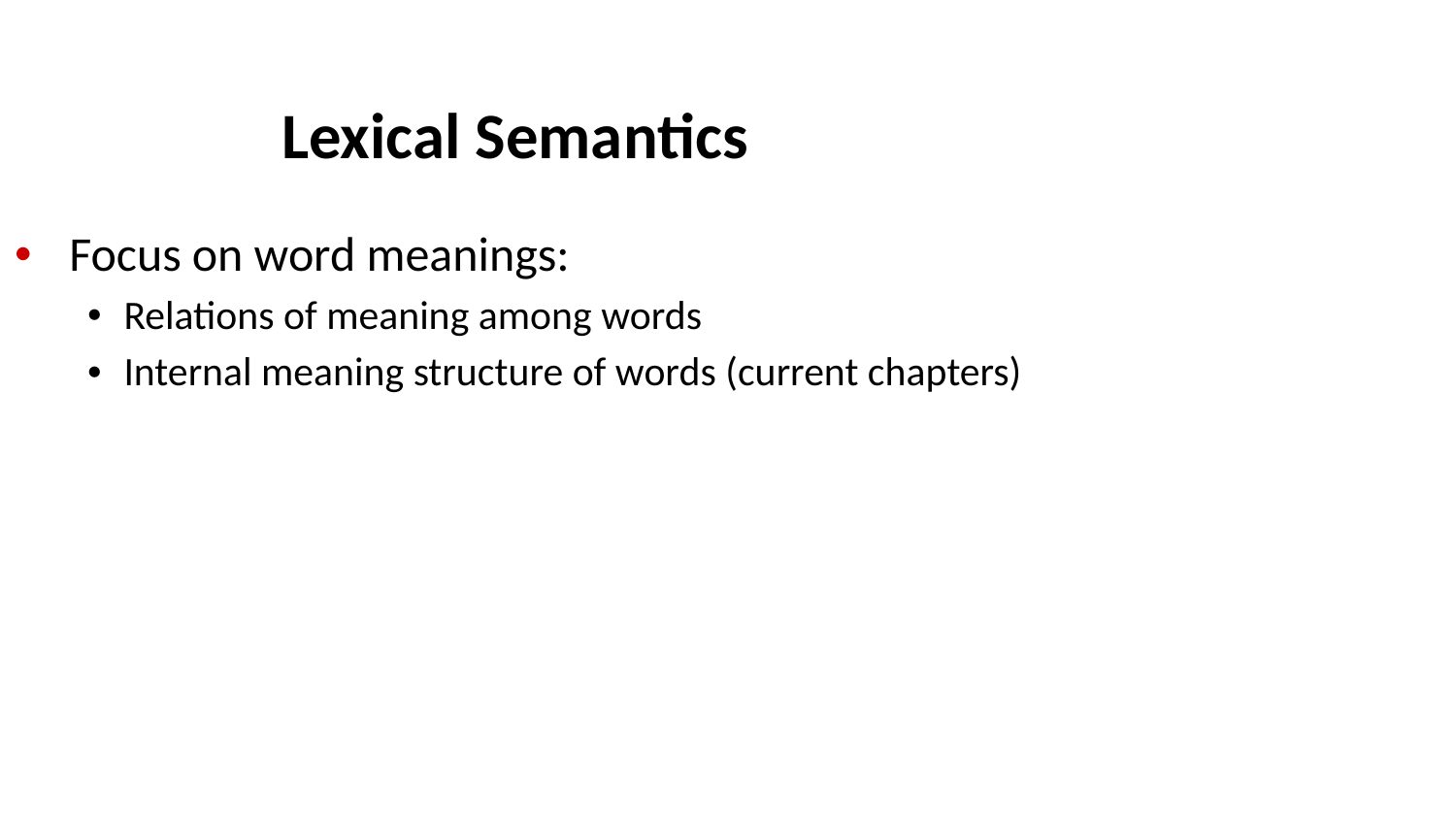

Lexical Semantics
Focus on word meanings:
Relations of meaning among words
Internal meaning structure of words (current chapters)